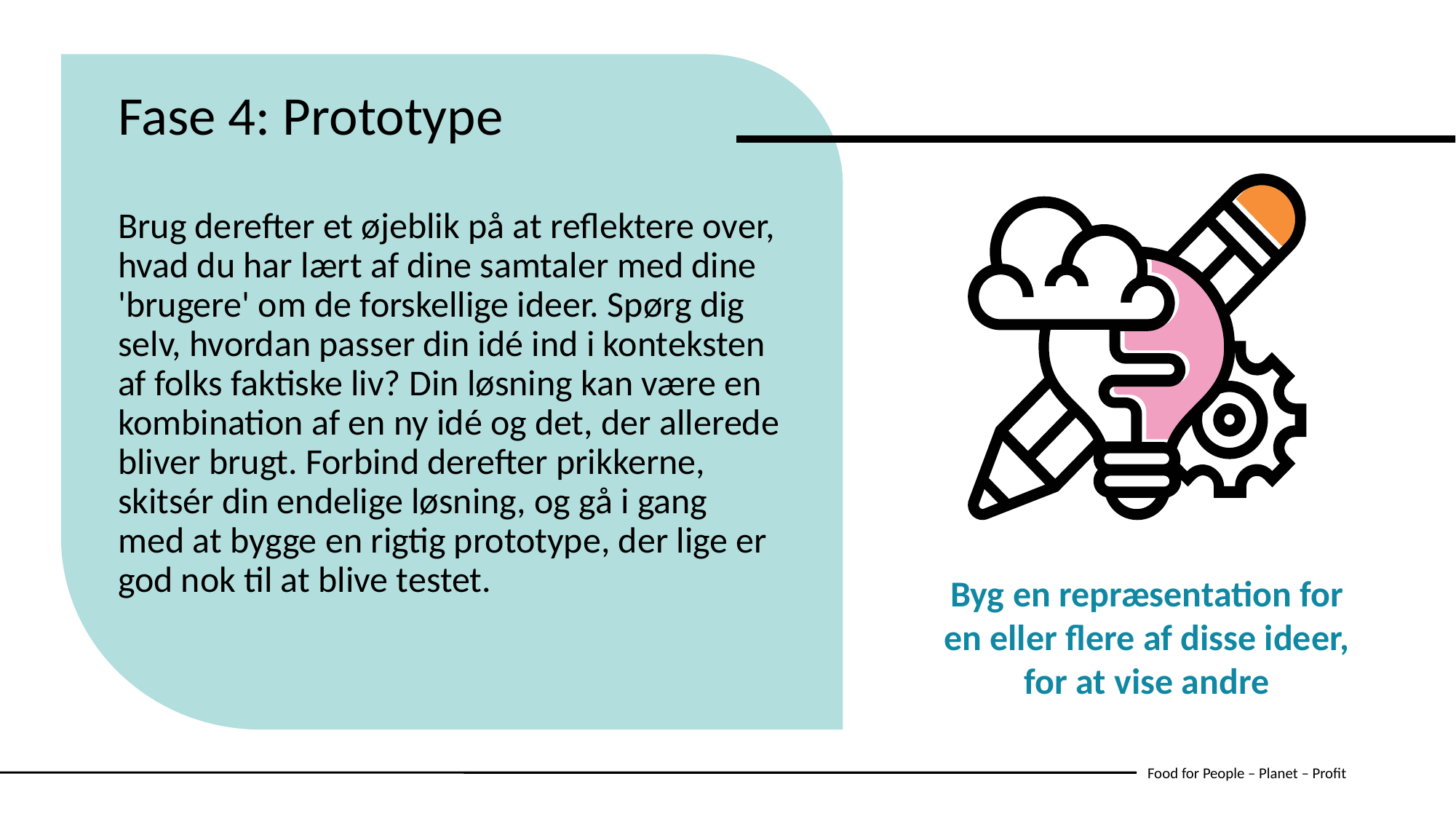

Fase 4: Prototype

Brug derefter et øjeblik på at reflektere over, hvad du har lært af dine samtaler med dine 'brugere' om de forskellige ideer. Spørg dig selv, hvordan passer din idé ind i konteksten af ​​folks faktiske liv? Din løsning kan være en kombination af en ny idé og det, der allerede bliver brugt. Forbind derefter prikkerne, skitsér din endelige løsning, og gå i gang med at bygge en rigtig prototype, der lige er god nok til at blive testet.

Byg en repræsentation for
en eller flere af disse ideer, for at vise andre